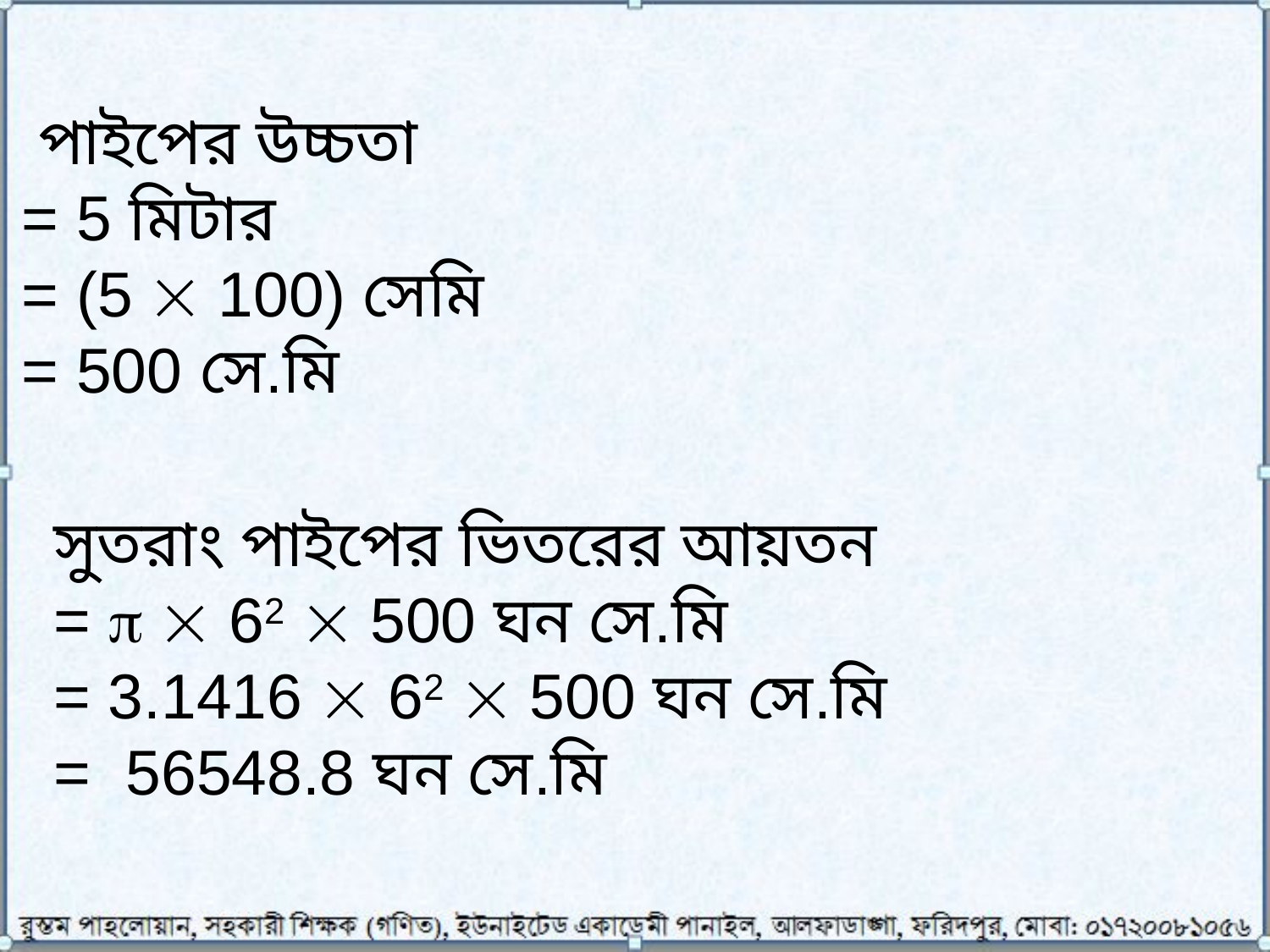

পাইপের উচ্চতা
= 5 মিটার
= (5 × 100) সেমি
= 500 সে.মি
সুতরাং পাইপের ভিতরের আয়তন
= π × 62 × 500 ঘন সে.মি
= 3.1416 × 62 × 500 ঘন সে.মি
=  56548.8 ঘন সে.মি